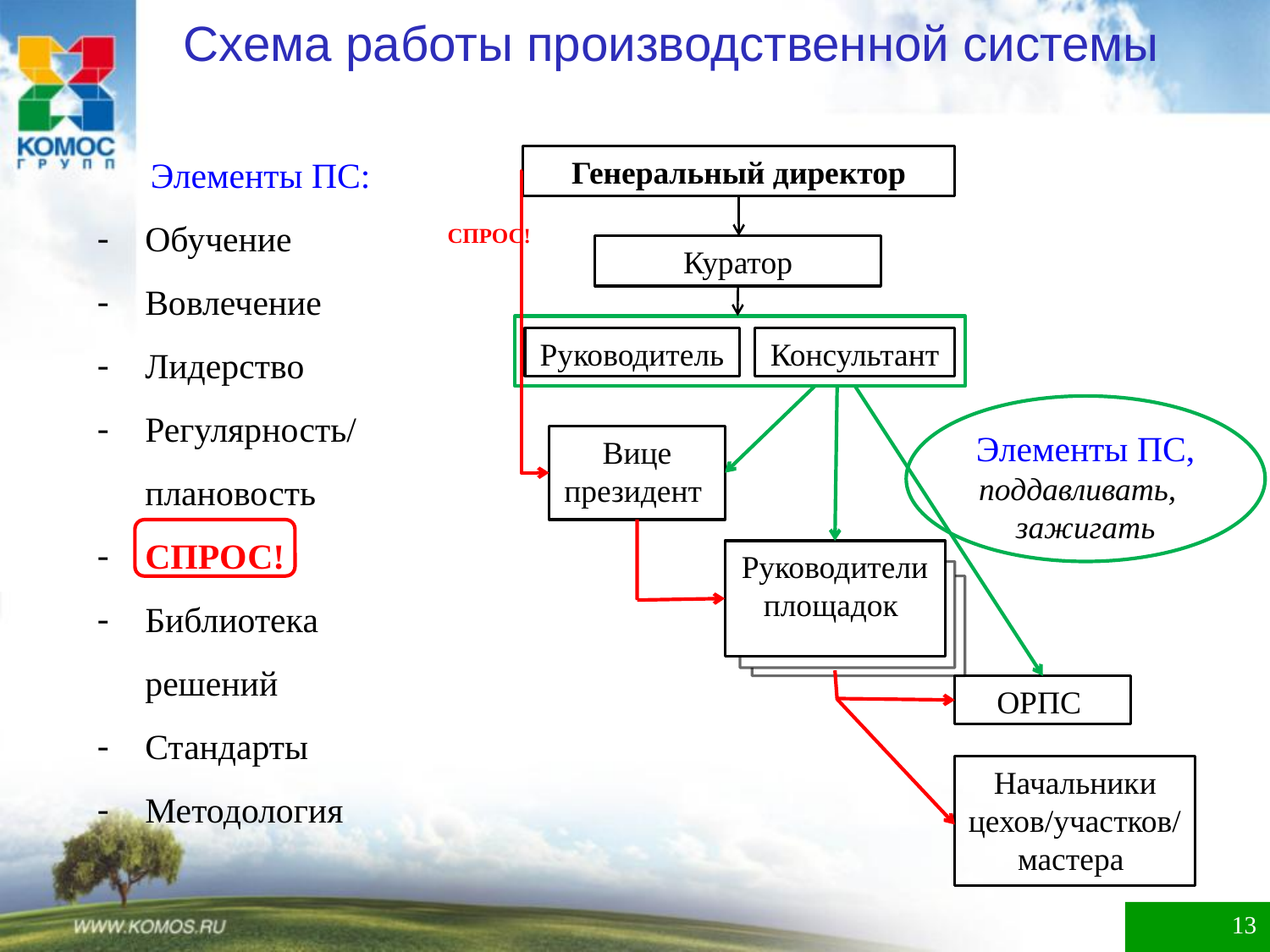

# Схема работы производственной системы
      Элементы ПС:
Обучение
Вовлечение
Лидерство
Регулярность/ плановость
СПРОС!
Библиотека решений
Стандарты
Методология
Генеральный директор
СПРОС!
Куратор

Руководитель
Консультант
Элементы ПС, поддавливать,   зажигать
Вице президент

Руководители площадок

ОРПС
Начальники цехов/участков/мастера
13